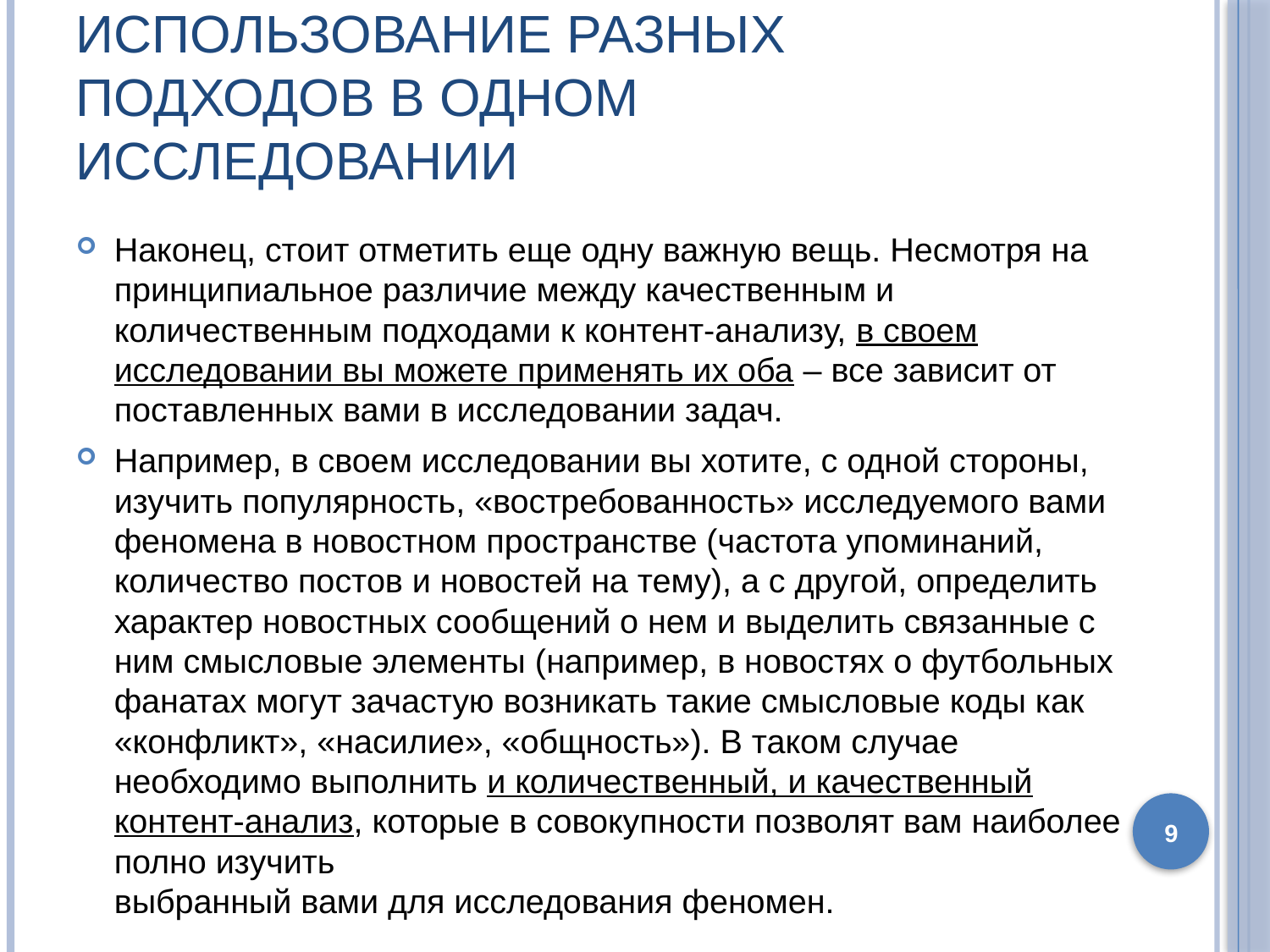

# Использование разных подходов в одном исследовании
Наконец, стоит отметить еще одну важную вещь. Несмотря на принципиальное различие между качественным и количественным подходами к контент-анализу, в своем исследовании вы можете применять их оба – все зависит от поставленных вами в исследовании задач.
Например, в своем исследовании вы хотите, с одной стороны, изучить популярность, «востребованность» исследуемого вами феномена в новостном пространстве (частота упоминаний, количество постов и новостей на тему), а с другой, определить характер новостных сообщений о нем и выделить связанные с ним смысловые элементы (например, в новостях о футбольных фанатах могут зачастую возникать такие смысловые коды как «конфликт», «насилие», «общность»). В таком случае необходимо выполнить и количественный, и качественный контент-анализ, которые в совокупности позволят вам наиболее полно изучить
выбранный вами для исследования феномен.
9